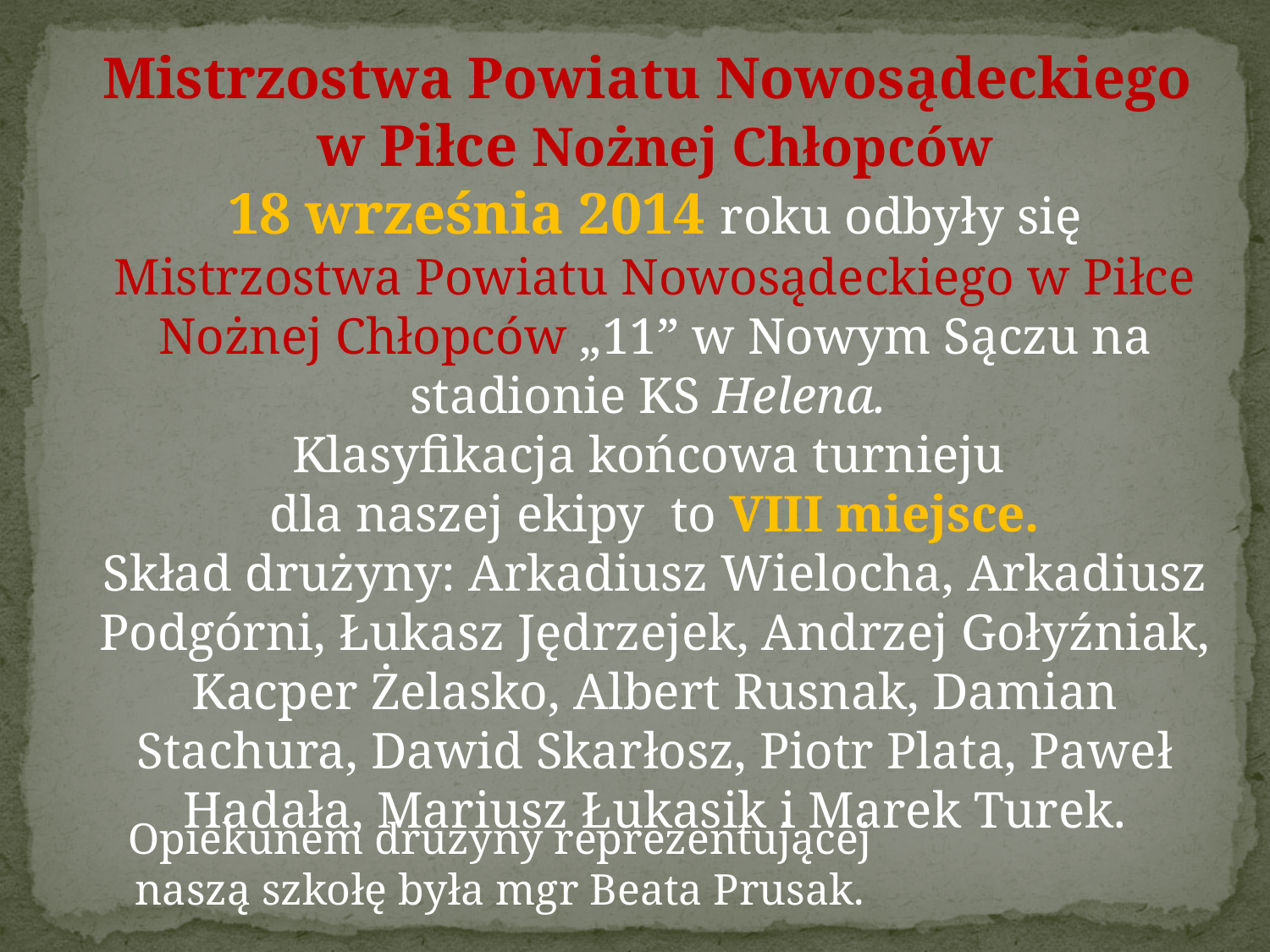

Mistrzostwa Powiatu Nowosądeckiego
w Piłce Nożnej Chłopców
18 września 2014 roku odbyły się Mistrzostwa Powiatu Nowosądeckiego w Piłce Nożnej Chłopców „11” w Nowym Sączu na stadionie KS Helena.
Klasyfikacja końcowa turnieju
dla naszej ekipy  to VIII miejsce.
Skład drużyny: Arkadiusz Wielocha, Arkadiusz Podgórni, Łukasz Jędrzejek, Andrzej Gołyźniak, Kacper Żelasko, Albert Rusnak, Damian Stachura, Dawid Skarłosz, Piotr Plata, Paweł Hadała, Mariusz Łukasik i Marek Turek.
Opiekunem drużyny reprezentującej naszą szkołę była mgr Beata Prusak.